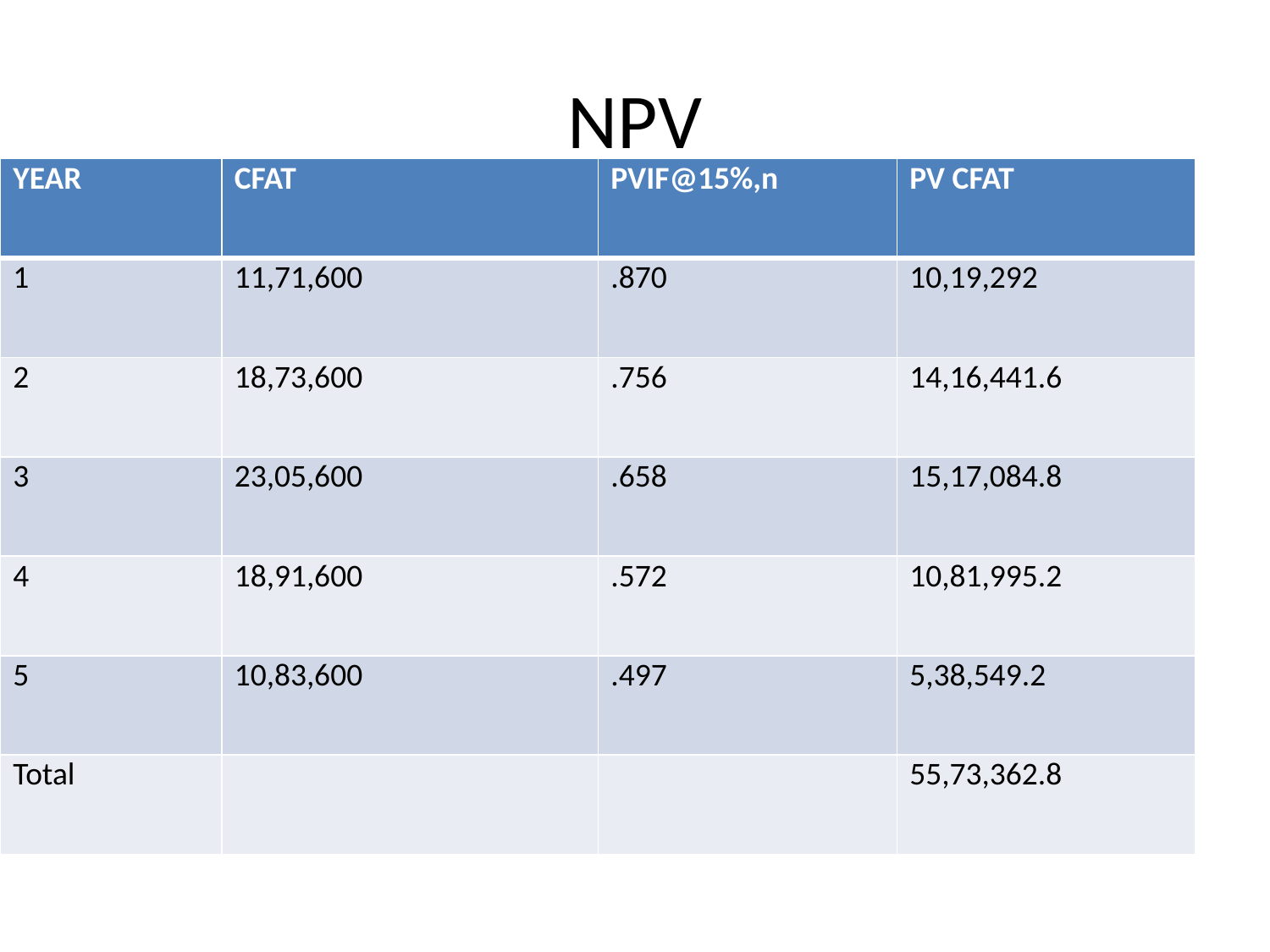

# NPV
| YEAR | CFAT | PVIF@15%,n | PV CFAT |
| --- | --- | --- | --- |
| 1 | 11,71,600 | .870 | 10,19,292 |
| 2 | 18,73,600 | .756 | 14,16,441.6 |
| 3 | 23,05,600 | .658 | 15,17,084.8 |
| 4 | 18,91,600 | .572 | 10,81,995.2 |
| 5 | 10,83,600 | .497 | 5,38,549.2 |
| Total |  |  | 55,73,362.8 |